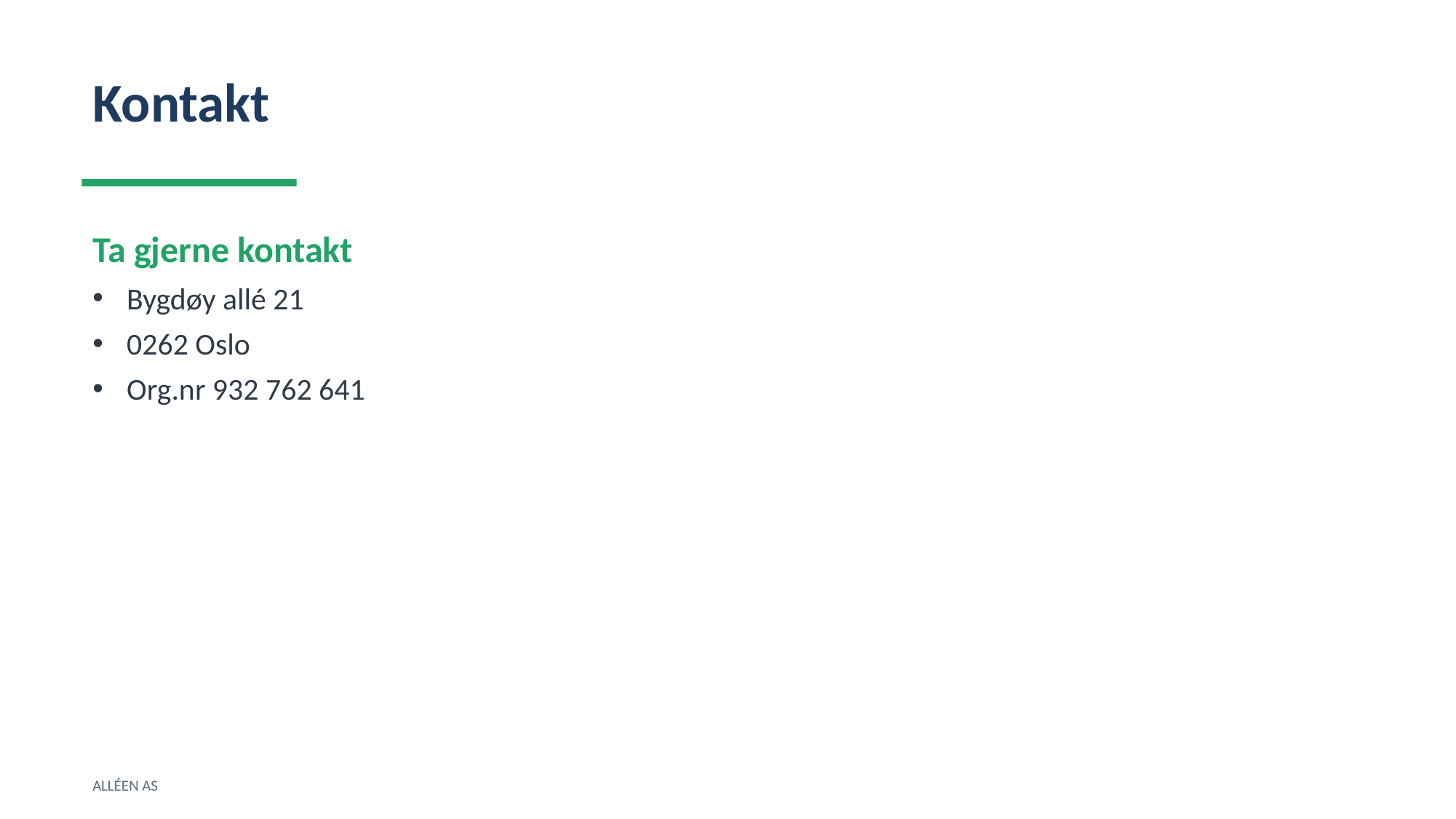

Kontakt

Ta gjerne kontakt
Bygdøy allé 21
0262 Oslo
Org.nr 932 762 641
ALLÉEN AS